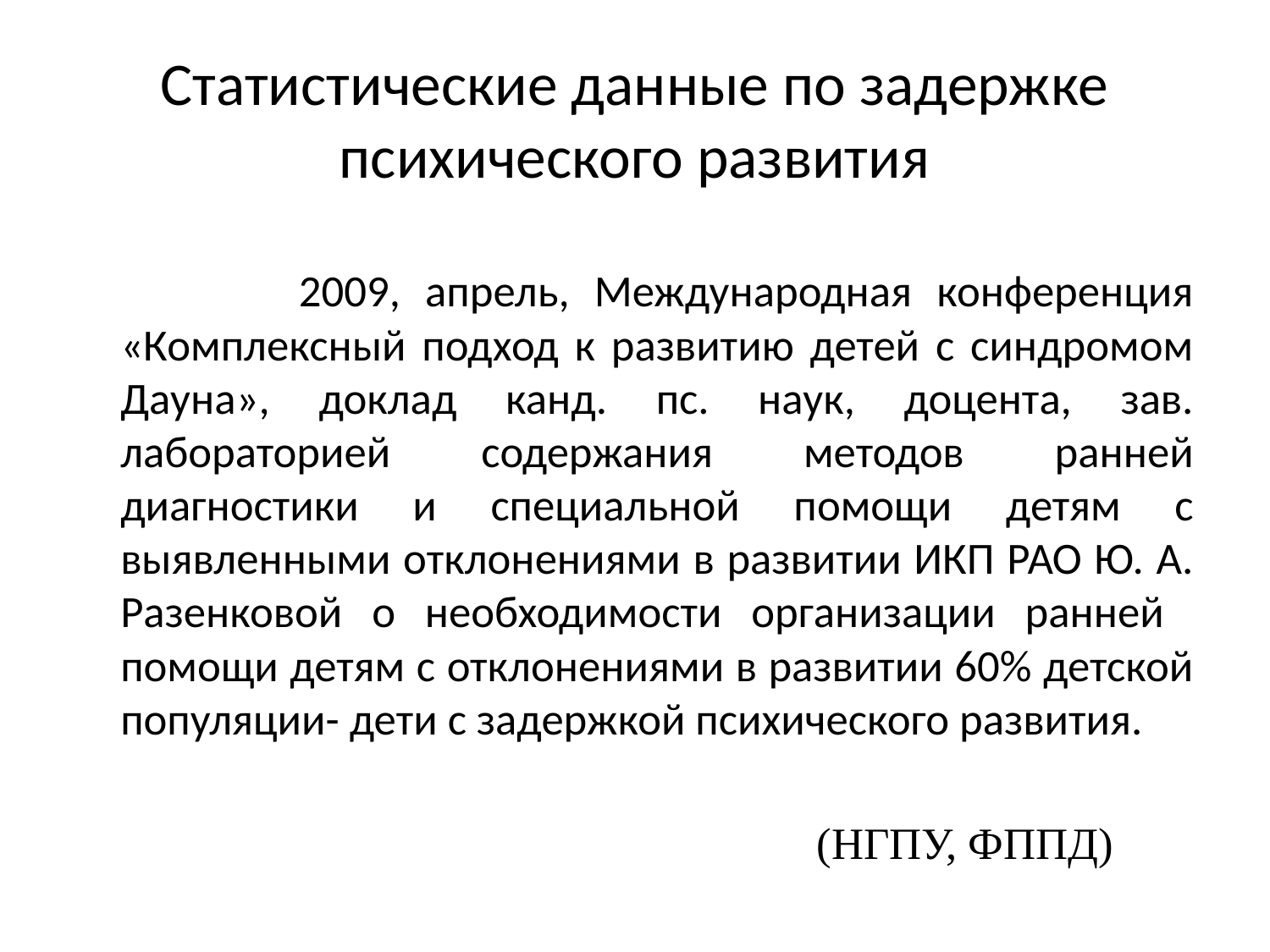

# Статистические данные по задержке психического развития
         2009, апрель, Международная конференция «Комплексный подход к развитию детей с синдромом Дауна», доклад канд. пс. наук, доцента, зав. лабораторией содержания методов ранней диагностики и специальной помощи детям с выявленными отклонениями в развитии ИКП РАО Ю. А. Разенковой о необходимости организации ранней  помощи детям с отклонениями в развитии 60% детской популяции- дети с задержкой психического развития.

                                                                  (НГПУ, ФППД)